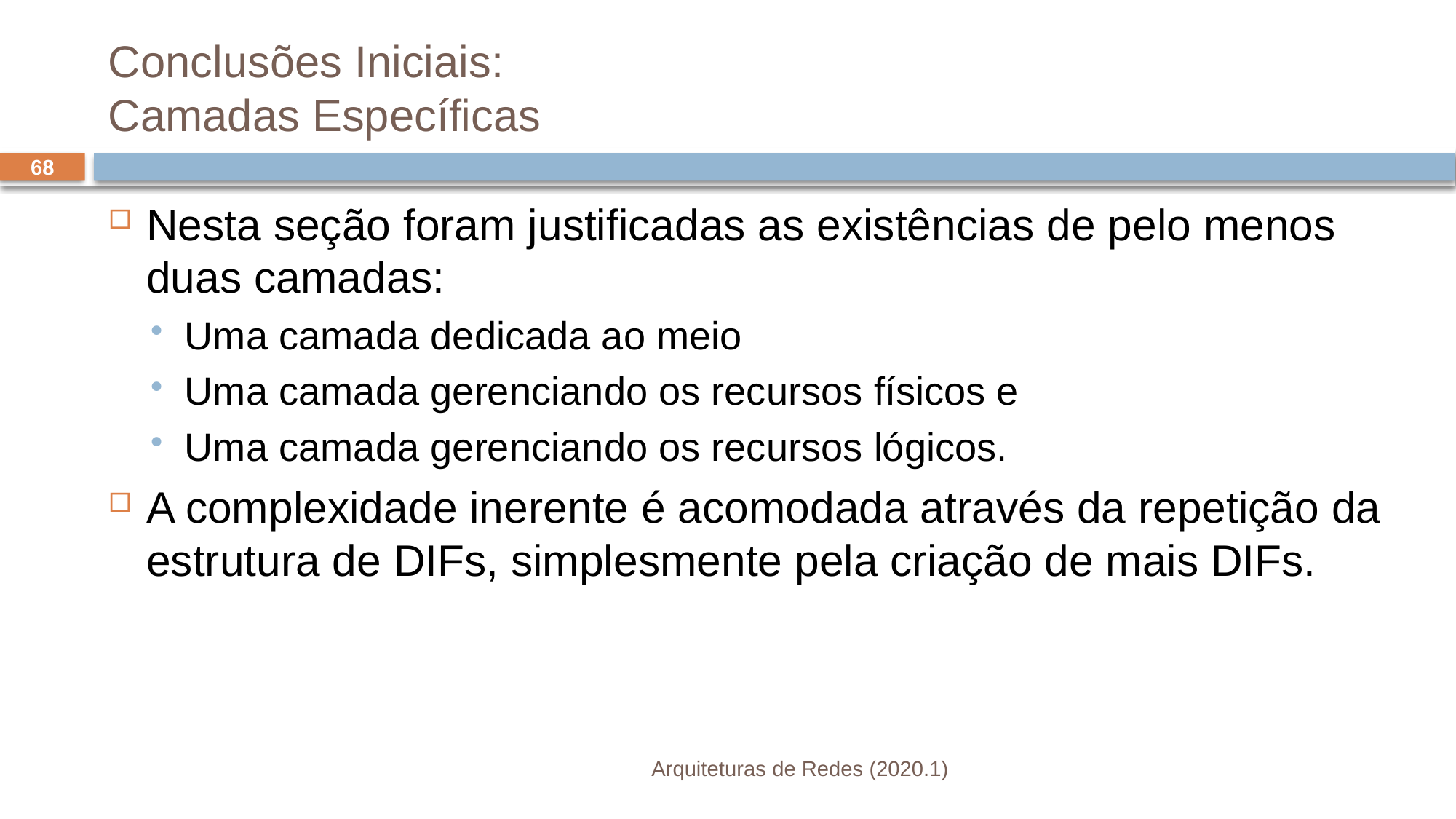

# Conclusões Iniciais: Camadas Específicas
68
Nesta seção foram justificadas as existências de pelo menos duas camadas:
Uma camada dedicada ao meio
Uma camada gerenciando os recursos físicos e
Uma camada gerenciando os recursos lógicos.
A complexidade inerente é acomodada através da repetição da estrutura de DIFs, simplesmente pela criação de mais DIFs.
Arquiteturas de Redes (2020.1)